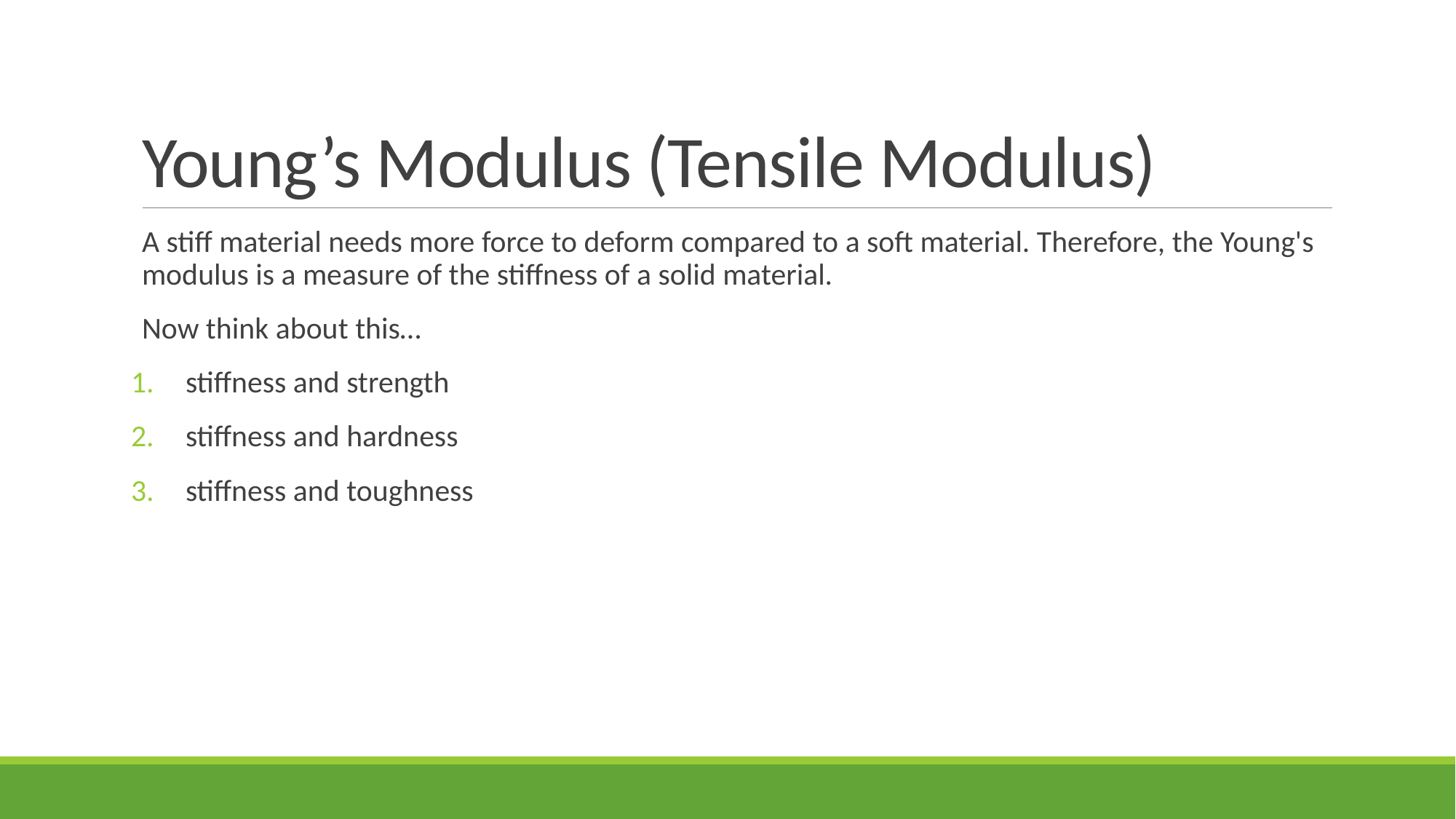

# Young’s Modulus (Tensile Modulus)
A stiff material needs more force to deform compared to a soft material. Therefore, the Young's modulus is a measure of the stiffness of a solid material.
Now think about this…
stiffness and strength
stiffness and hardness
stiffness and toughness